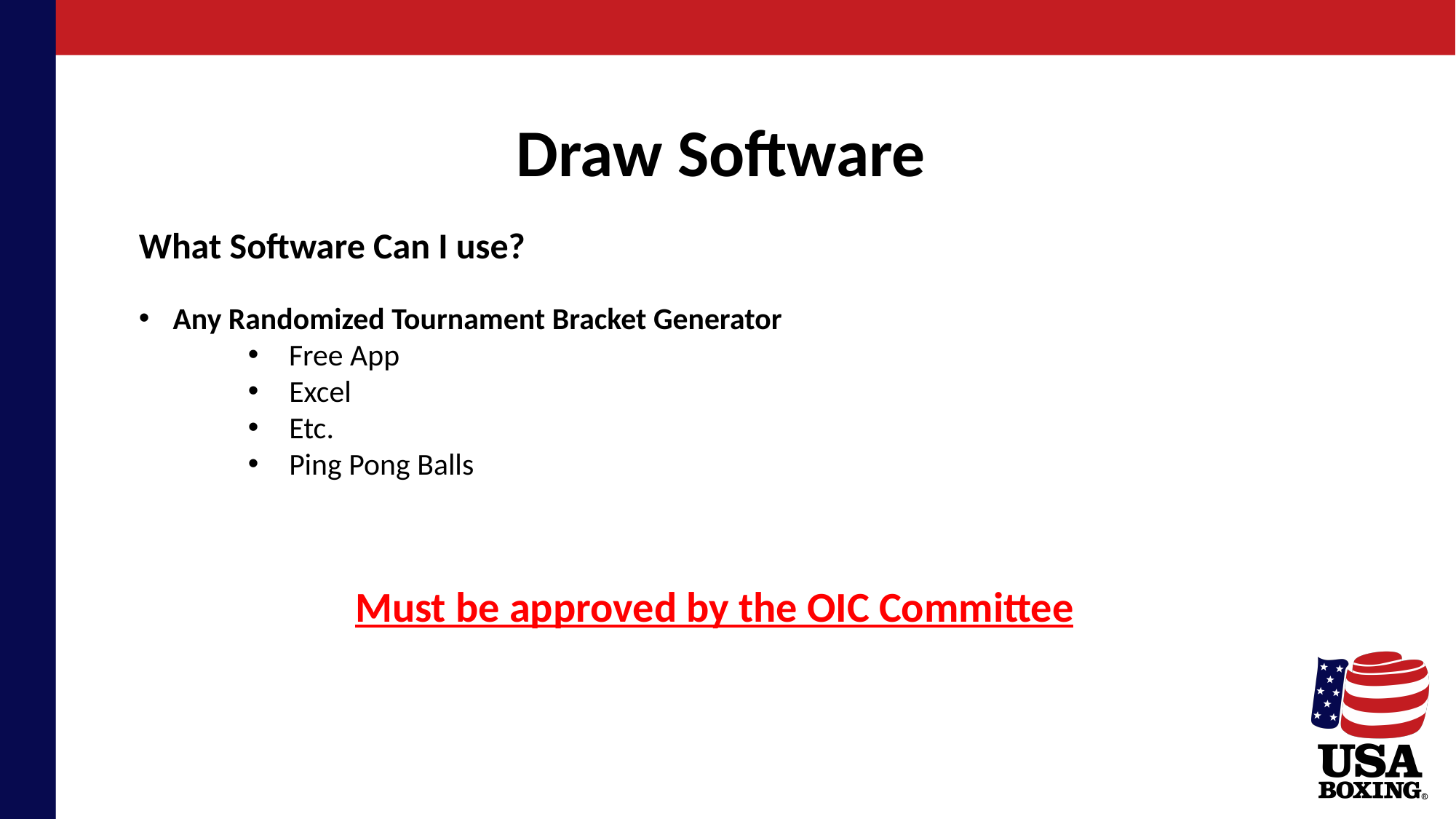

Draw Software

What Software Can I use?

Any Randomized Tournament Bracket Generator
Free App
 Excel
 Etc.
 Ping Pong Balls

                                   Must be approved by the OIC Committee